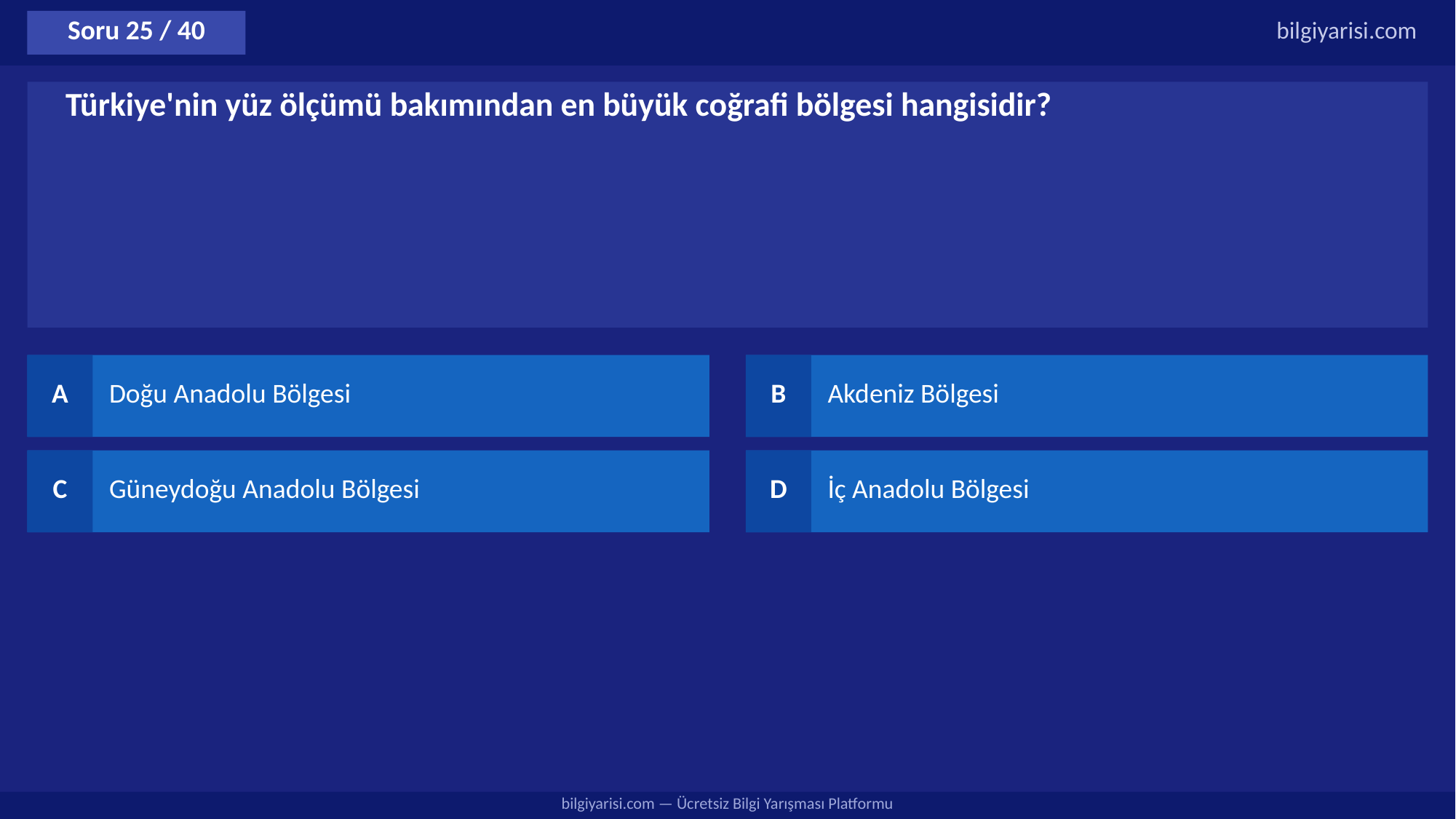

Soru 25 / 40
bilgiyarisi.com

Türkiye'nin yüz ölçümü bakımından en büyük coğrafi bölgesi hangisidir?

A
Doğu Anadolu Bölgesi

B
Akdeniz Bölgesi

C
Güneydoğu Anadolu Bölgesi

D
İç Anadolu Bölgesi
bilgiyarisi.com — Ücretsiz Bilgi Yarışması Platformu